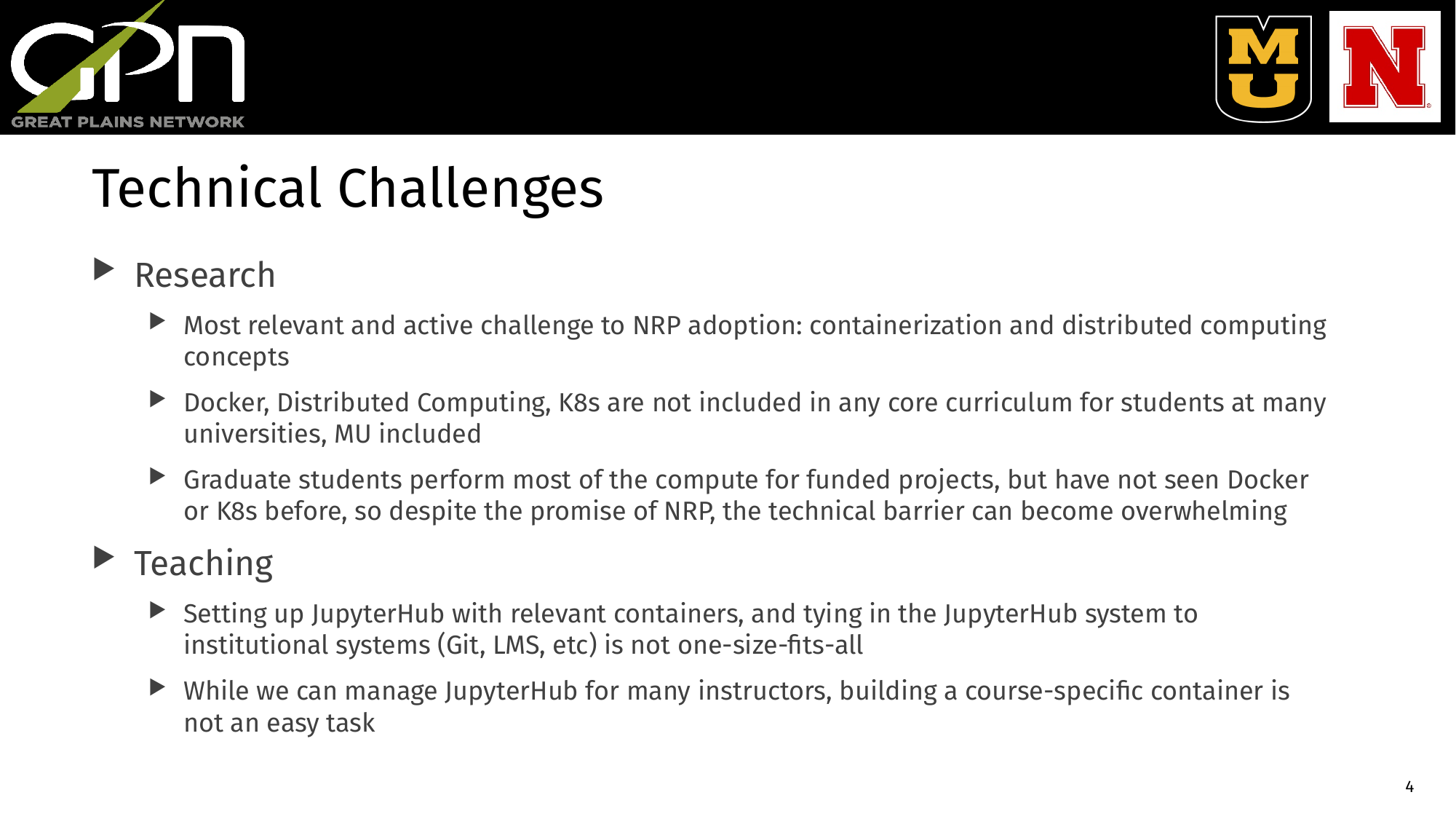

# Technical Challenges
Research
Most relevant and active challenge to NRP adoption: containerization and distributed computing concepts
Docker, Distributed Computing, K8s are not included in any core curriculum for students at many universities, MU included
Graduate students perform most of the compute for funded projects, but have not seen Docker or K8s before, so despite the promise of NRP, the technical barrier can become overwhelming
Teaching
Setting up JupyterHub with relevant containers, and tying in the JupyterHub system to institutional systems (Git, LMS, etc) is not one-size-fits-all
While we can manage JupyterHub for many instructors, building a course-specific container is not an easy task
4